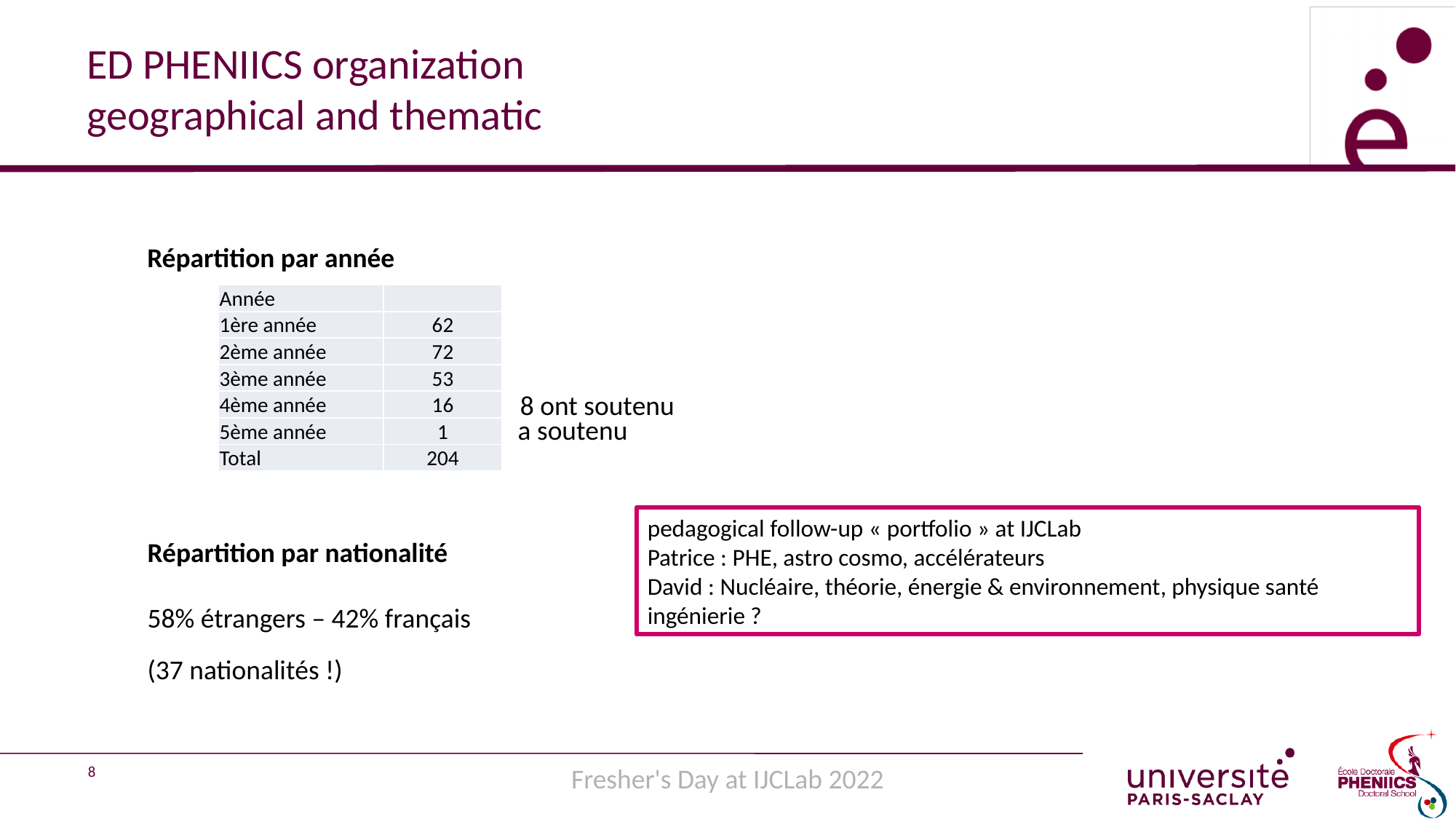

# ED PHENIICS organization geographical and thematic
Répartition par année
| Année |  |
| --- | --- |
| 1ère année | 62 |
| 2ème année | 72 |
| 3ème année | 53 |
| 4ème année | 16 |
| 5ème année | 1 |
| Total | 204 |
8 ont soutenu
a soutenu
pedagogical follow-up « portfolio » at IJCLab
Patrice : PHE, astro cosmo, accélérateurs
David : Nucléaire, théorie, énergie & environnement, physique santé
ingénierie ?
Répartition par nationalité

58% étrangers – 42% français

(37 nationalités !)
Fresher's Day at IJCLab 2022
8